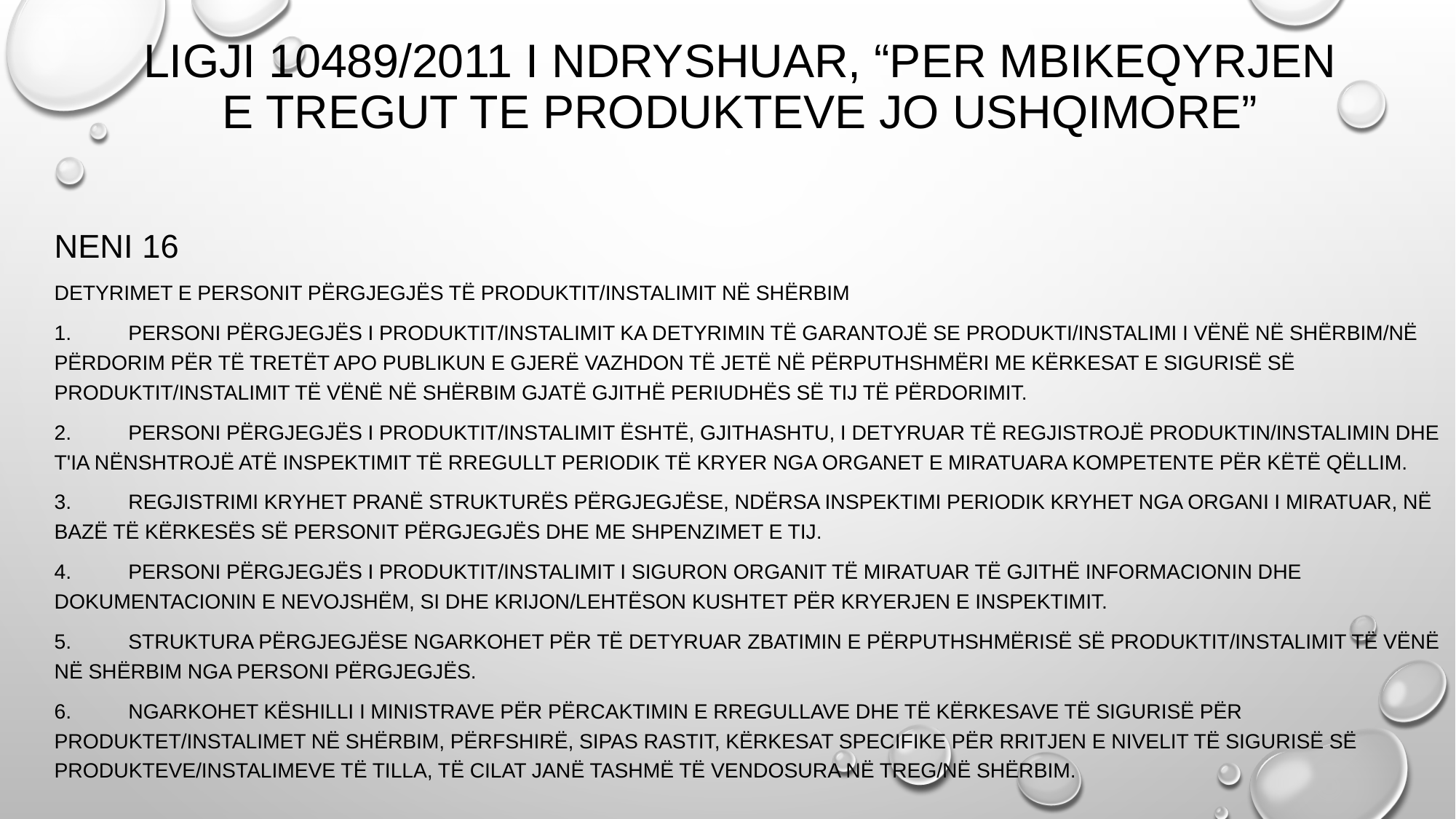

# Ligji 10489/2011 i ndryshuar, “per mbikeqyrjen e tregut te produkteve jo ushqimore”
Neni 16
Detyrimet e personit përgjegjës të produktit/instalimit në shërbim
1.	Personi përgjegjës i produktit/instalimit ka detyrimin të garantojë se produkti/instalimi i vënë në shërbim/në përdorim për të tretët apo publikun e gjerë vazhdon të jetë në përputhshmëri me kërkesat e sigurisë së produktit/instalimit të vënë në shërbim gjatë gjithë periudhës së tij të përdorimit.
2. 	Personi përgjegjës i produktit/instalimit është, gjithashtu, i detyruar të regjistrojë produktin/instalimin dhe t'ia nënshtrojë atë inspektimit të rregullt periodik të kryer nga organet e miratuara kompetente për këtë qëllim.
3. 	Regjistrimi kryhet pranë strukturës përgjegjëse, ndërsa inspektimi periodik kryhet nga organi i miratuar, në bazë të kërkesës së personit përgjegjës dhe me shpenzimet e tij.
4. 	Personi përgjegjës i produktit/instalimit i siguron organit të miratuar të gjithë informacionin dhe dokumentacionin e nevojshëm, si dhe krijon/lehtëson kushtet për kryerjen e inspektimit.
5. 	Struktura përgjegjëse ngarkohet për të detyruar zbatimin e përputhshmërisë së produktit/instalimit të vënë në shërbim nga personi përgjegjës.
6. 	Ngarkohet Këshilli i Ministrave për përcaktimin e rregullave dhe të kërkesave të sigurisë për produktet/instalimet në shërbim, përfshirë, sipas rastit, kërkesat specifike për rritjen e nivelit të sigurisë së produkteve/instalimeve të tilla, të cilat janë tashmë të vendosura në treg/në shërbim.